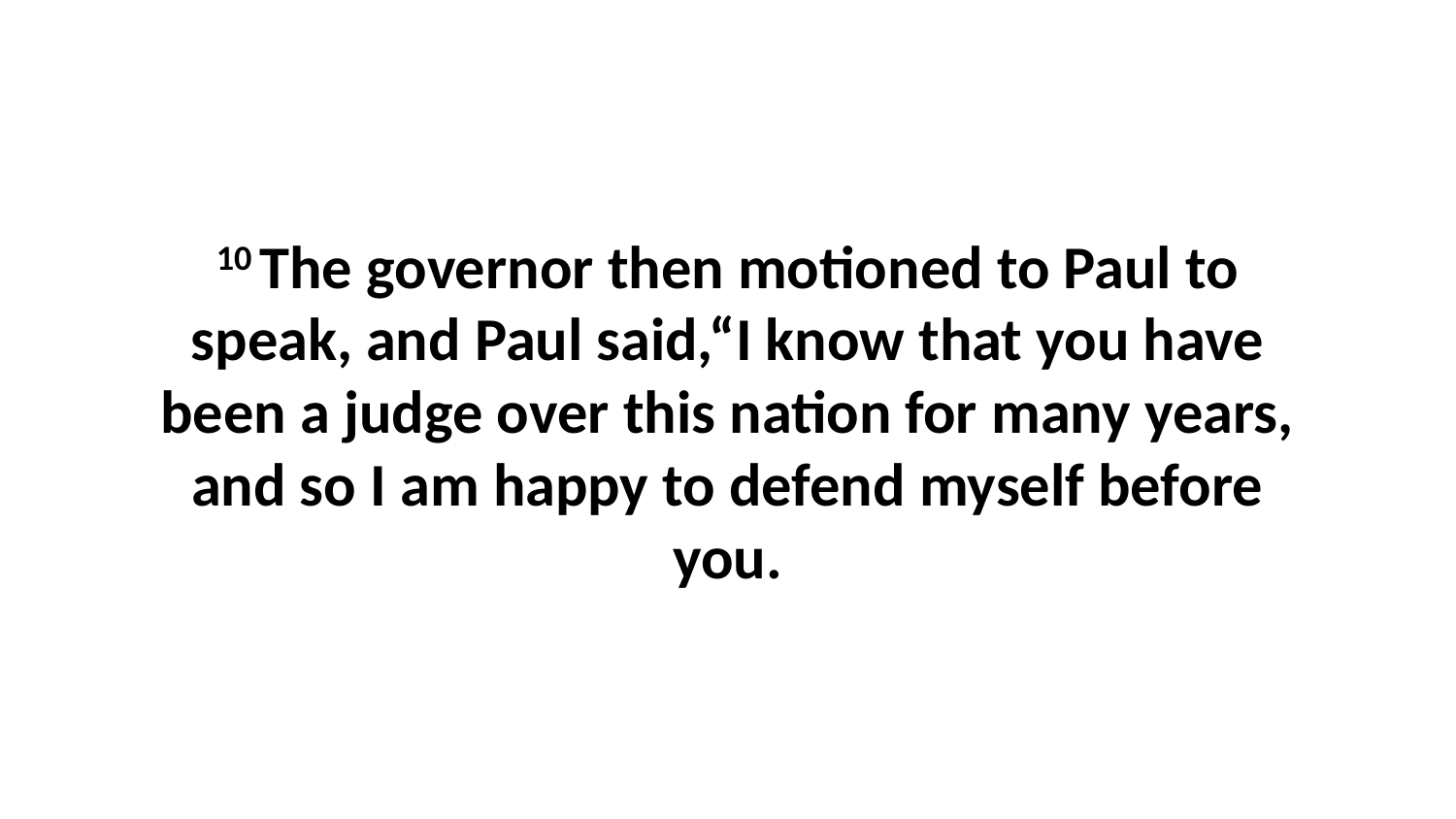

10 The governor then motioned to Paul to speak, and Paul said,“I know that you have been a judge over this nation for many years, and so I am happy to defend myself before you.